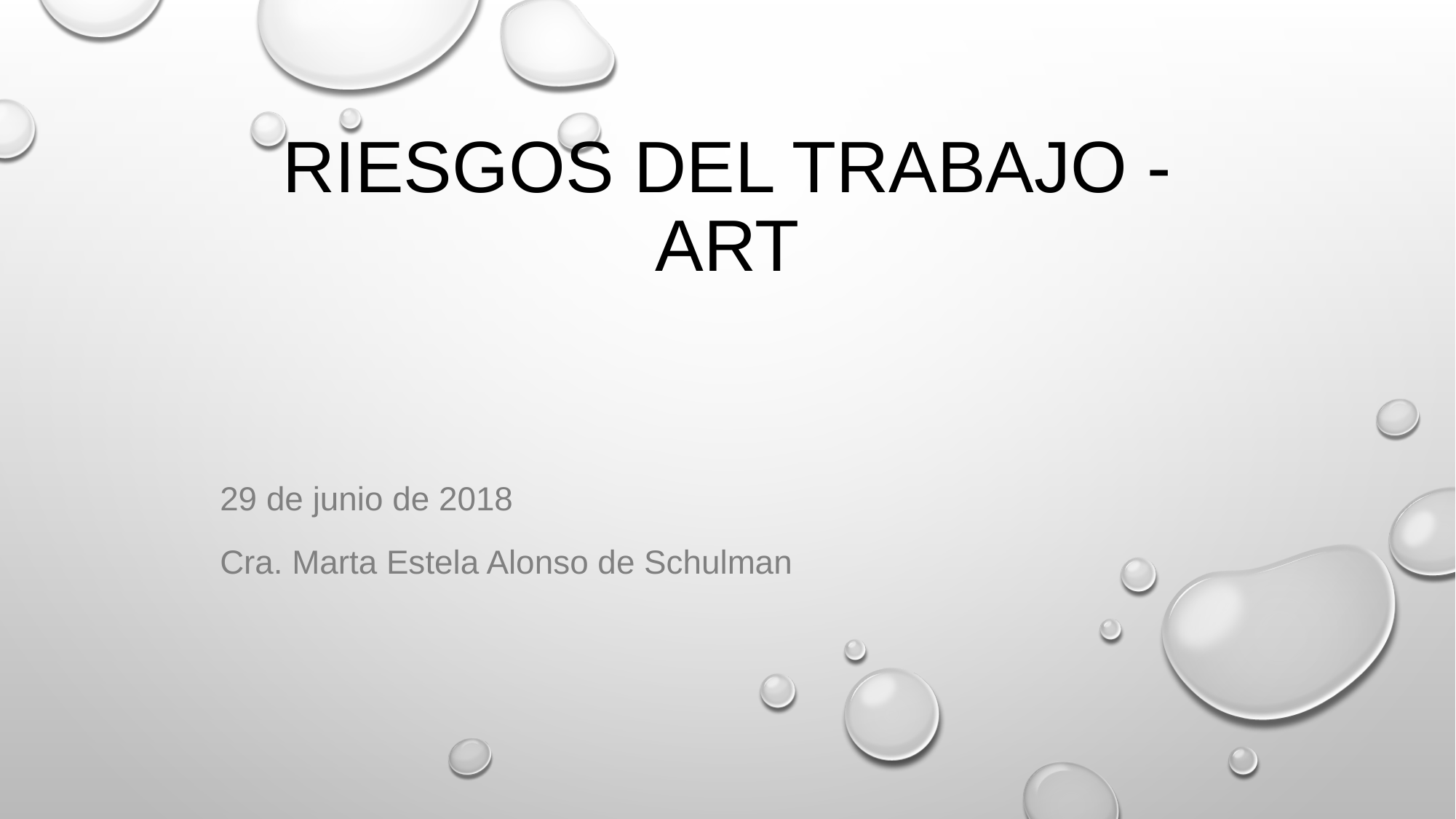

# RIESGOS DEL TRABAJO - ART
29 de junio de 2018
Cra. Marta Estela Alonso de Schulman